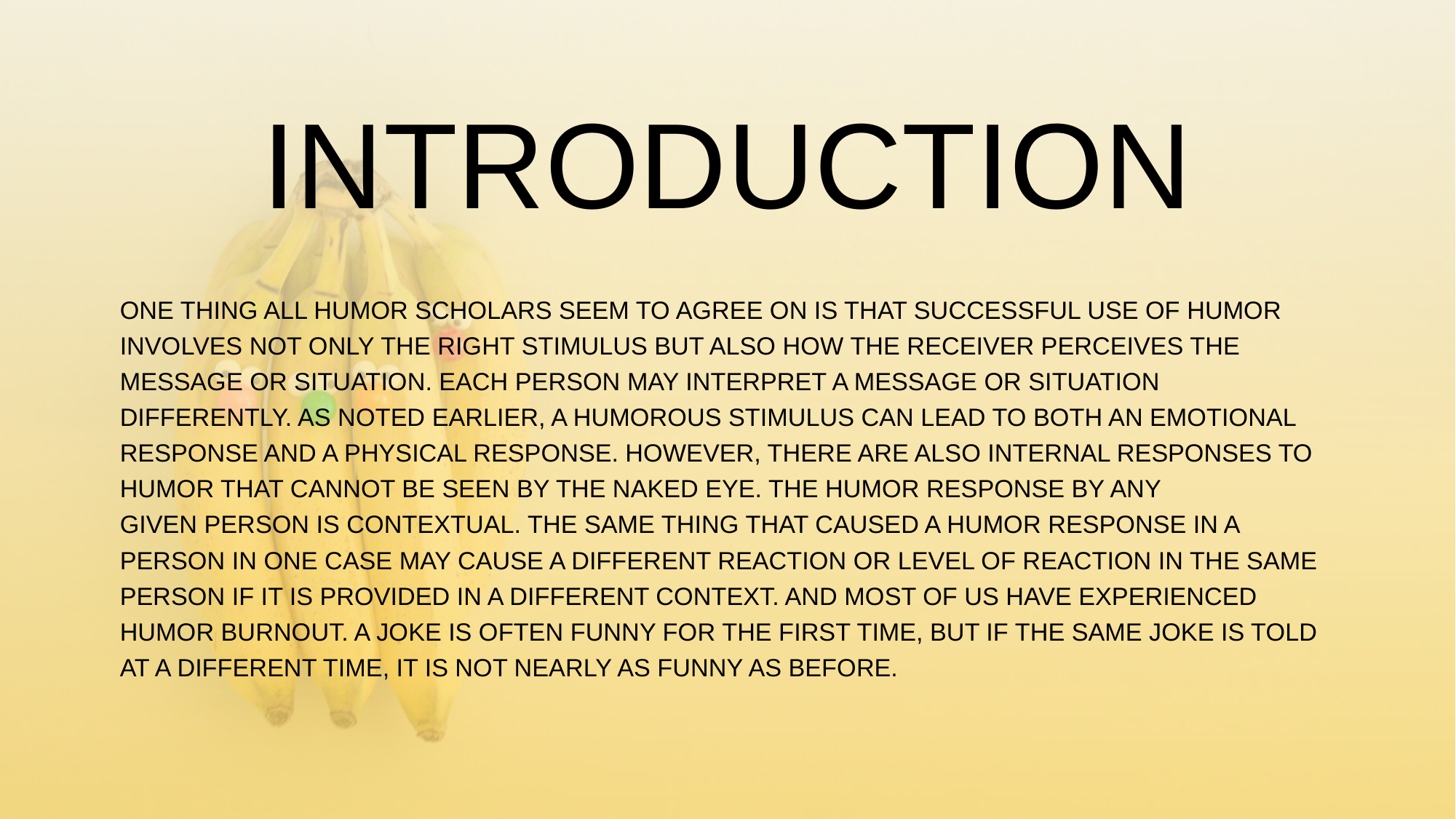

# INTRODUCTION
ONE THING ALL HUMOR SCHOLARS SEEM TO AGREE ON IS THAT SUCCESSFUL USE OF HUMOR INVOLVES NOT ONLY THE RIGHT STIMULUS BUT ALSO HOW THE RECEIVER PERCEIVES THE MESSAGE OR SITUATION. EACH PERSON MAY INTERPRET A MESSAGE OR SITUATION DIFFERENTLY. AS NOTED EARLIER, A HUMOROUS STIMULUS CAN LEAD TO BOTH AN EMOTIONAL RESPONSE AND A PHYSICAL RESPONSE. HOWEVER, THERE ARE ALSO INTERNAL RESPONSES TO HUMOR THAT CANNOT BE SEEN BY THE NAKED EYE. THE HUMOR RESPONSE BY ANY GIVEN PERSON IS CONTEXTUAL. THE SAME THING THAT CAUSED A HUMOR RESPONSE IN A PERSON IN ONE CASE MAY CAUSE A DIFFERENT REACTION OR LEVEL OF REACTION IN THE SAME PERSON IF IT IS PROVIDED IN A DIFFERENT CONTEXT. AND MOST OF US HAVE EXPERIENCED HUMOR BURNOUT. A JOKE IS OFTEN FUNNY FOR THE FIRST TIME, BUT IF THE SAME JOKE IS TOLD AT A DIFFERENT TIME, IT IS NOT NEARLY AS FUNNY AS BEFORE.